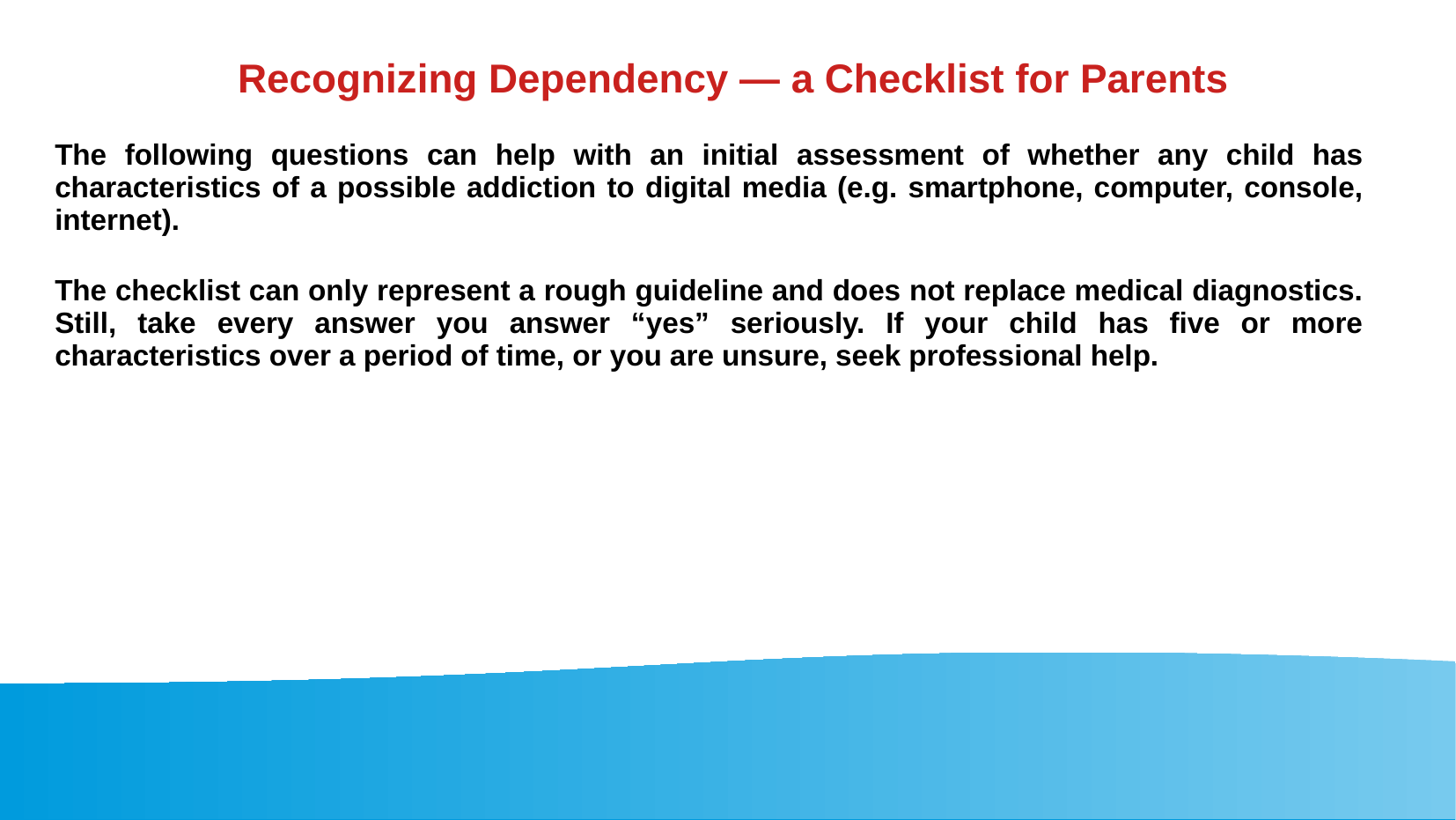

Recognizing Dependency — a Checklist for Parents
The following questions can help with an initial assessment of whether any child has characteristics of a possible addiction to digital media (e.g. smartphone, computer, console, internet).

The checklist can only represent a rough guideline and does not replace medical diagnostics. Still, take every answer you answer “yes” seriously. If your child has five or more characteristics over a period of time, or you are unsure, seek professional help.